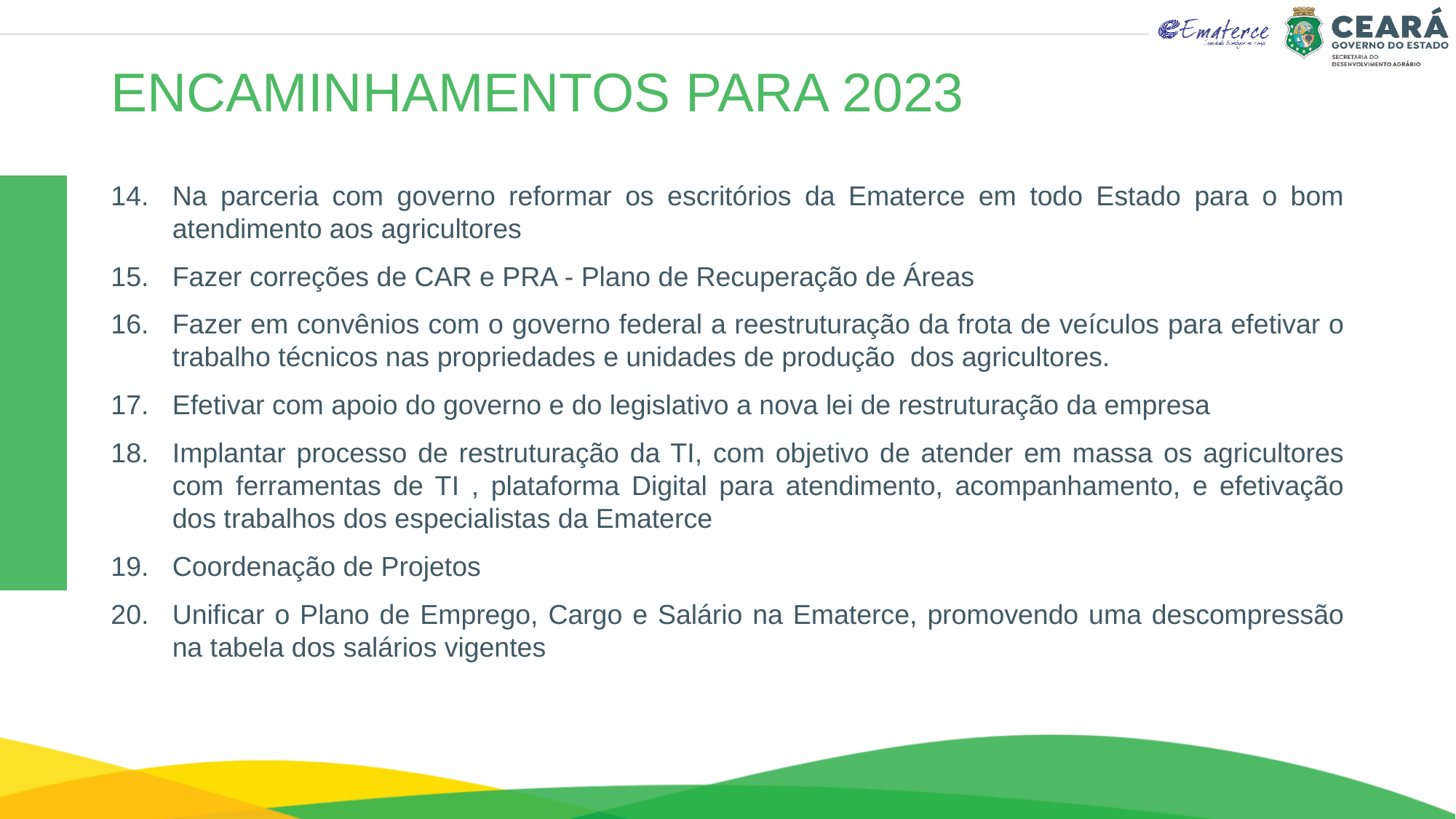

# ENCAMINHAMENTOS PARA 2023
Na parceria com governo reformar os escritórios da Ematerce em todo Estado para o bom atendimento aos agricultores
Fazer correções de CAR e PRA - Plano de Recuperação de Áreas
Fazer em convênios com o governo federal a reestruturação da frota de veículos para efetivar o trabalho técnicos nas propriedades e unidades de produção  dos agricultores.
Efetivar com apoio do governo e do legislativo a nova lei de restruturação da empresa
Implantar processo de restruturação da TI, com objetivo de atender em massa os agricultores com ferramentas de TI , plataforma Digital para atendimento, acompanhamento, e efetivação dos trabalhos dos especialistas da Ematerce
Coordenação de Projetos
Unificar o Plano de Emprego, Cargo e Salário na Ematerce, promovendo uma descompressão na tabela dos salários vigentes